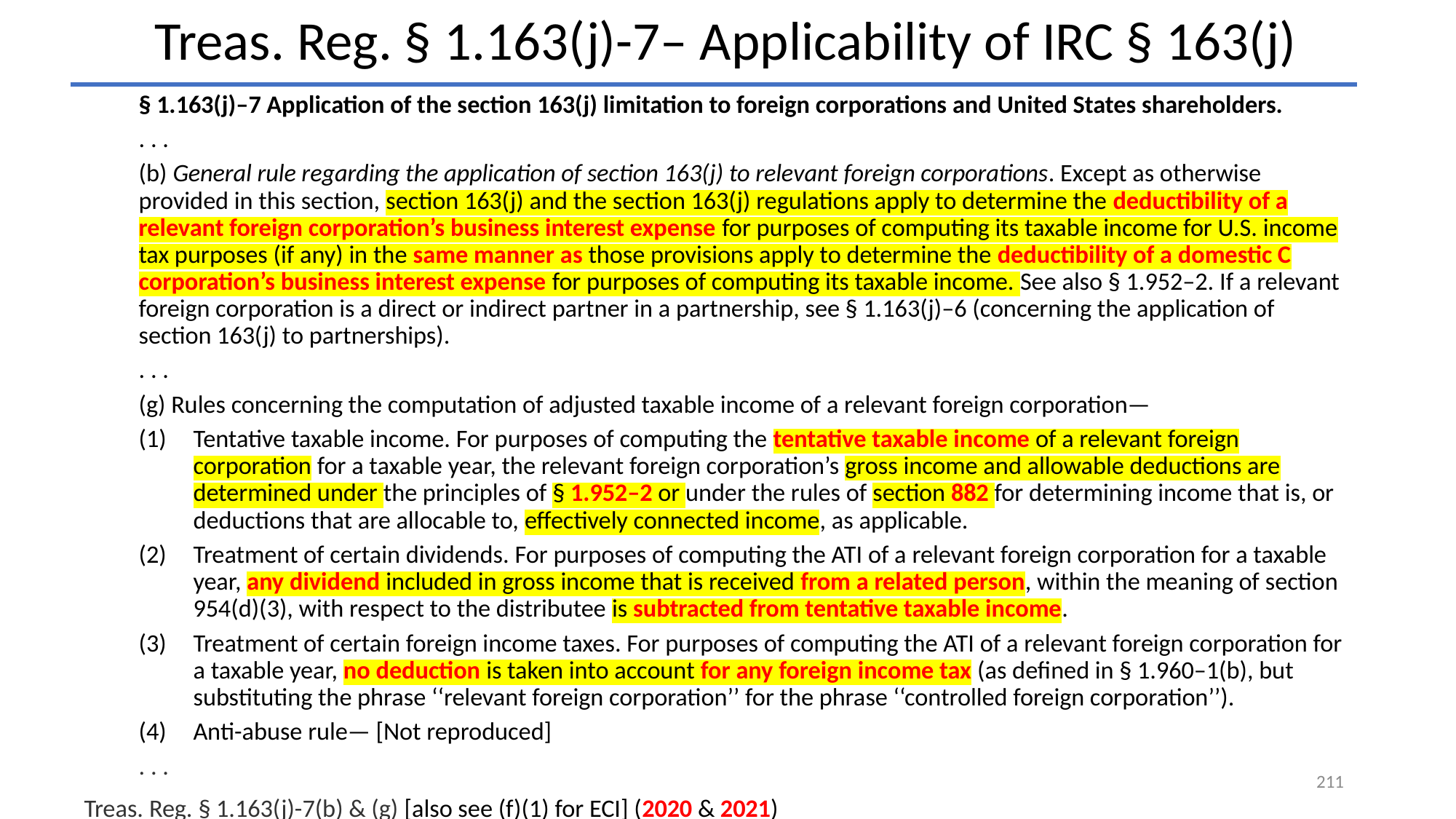

# Treas. Reg. § 1.163(j)-7– Applicability of IRC § 163(j)
§ 1.163(j)–7 Application of the section 163(j) limitation to foreign corporations and United States shareholders.
. . .
(b) General rule regarding the application of section 163(j) to relevant foreign corporations. Except as otherwise provided in this section, section 163(j) and the section 163(j) regulations apply to determine the deductibility of a relevant foreign corporation’s business interest expense for purposes of computing its taxable income for U.S. income tax purposes (if any) in the same manner as those provisions apply to determine the deductibility of a domestic C corporation’s business interest expense for purposes of computing its taxable income. See also § 1.952–2. If a relevant foreign corporation is a direct or indirect partner in a partnership, see § 1.163(j)–6 (concerning the application of section 163(j) to partnerships).
. . .
(g) Rules concerning the computation of adjusted taxable income of a relevant foreign corporation—
Tentative taxable income. For purposes of computing the tentative taxable income of a relevant foreign corporation for a taxable year, the relevant foreign corporation’s gross income and allowable deductions are determined under the principles of § 1.952–2 or under the rules of section 882 for determining income that is, or deductions that are allocable to, effectively connected income, as applicable.
Treatment of certain dividends. For purposes of computing the ATI of a relevant foreign corporation for a taxable year, any dividend included in gross income that is received from a related person, within the meaning of section 954(d)(3), with respect to the distributee is subtracted from tentative taxable income.
Treatment of certain foreign income taxes. For purposes of computing the ATI of a relevant foreign corporation for a taxable year, no deduction is taken into account for any foreign income tax (as defined in § 1.960–1(b), but substituting the phrase ‘‘relevant foreign corporation’’ for the phrase ‘‘controlled foreign corporation’’).
Anti-abuse rule— [Not reproduced]
. . .
Treas. Reg. § 1.163(j)-7(b) & (g) [also see (f)(1) for ECI] (2020 & 2021)
211